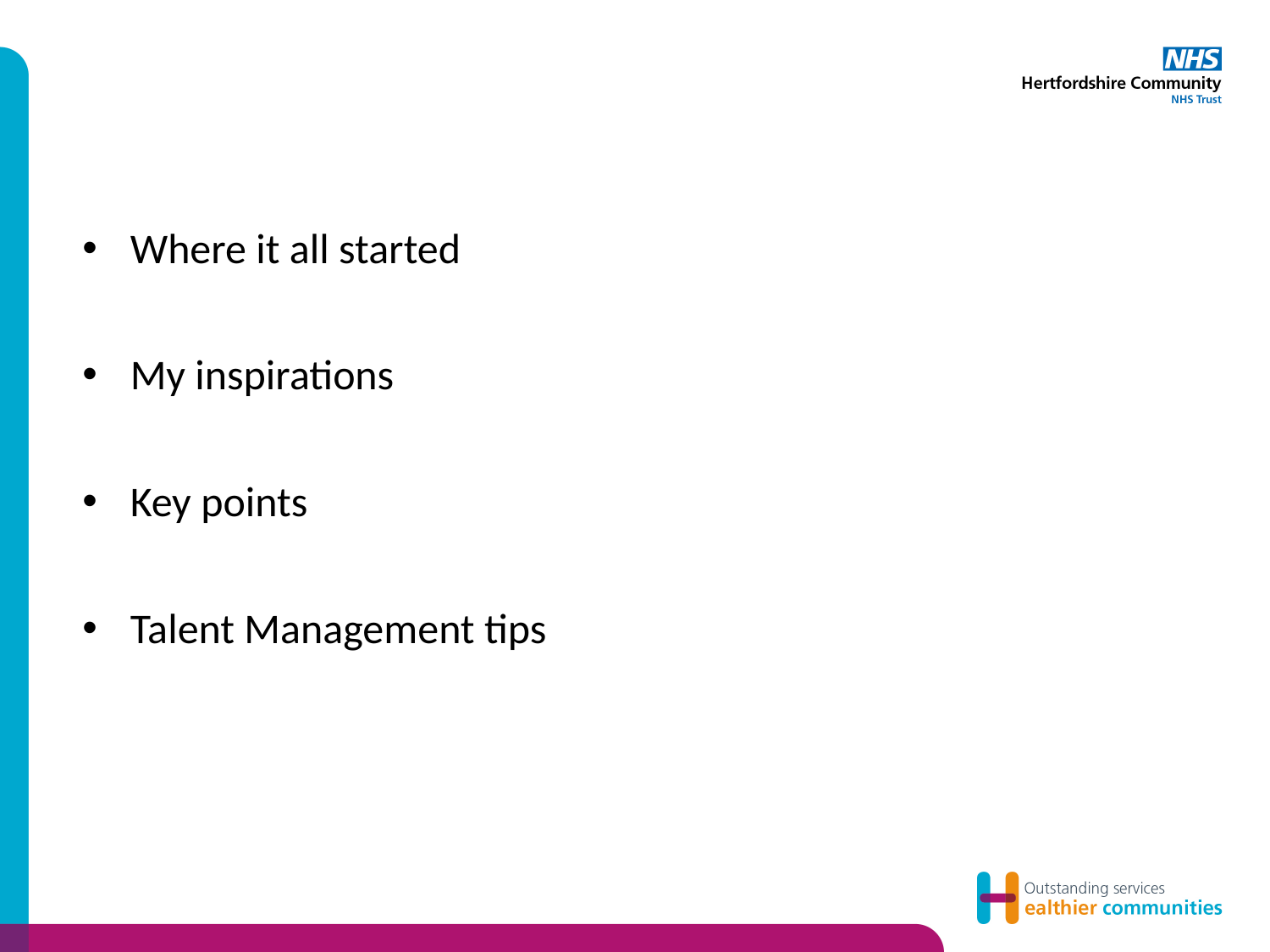

Where it all started

My inspirations

Key points

Talent Management tips